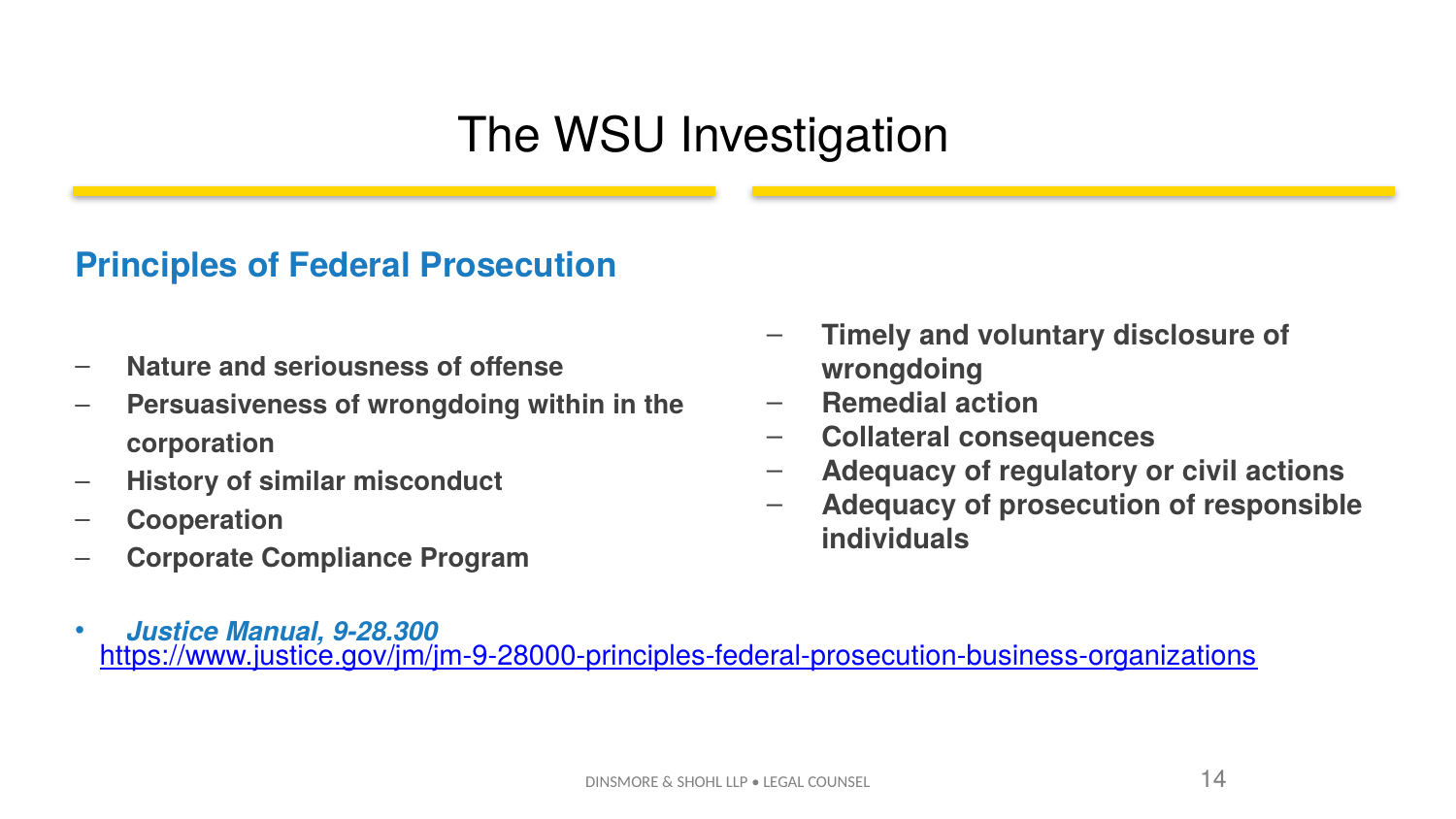

# The WSU Investigation

Principles of Federal Prosecution

Nature and seriousness of offense
Persuasiveness of wrongdoing within in the corporation
History of similar misconduct
Cooperation
Corporate Compliance Program

Justice Manual, 9-28.300

Timely and voluntary disclosure of wrongdoing
Remedial action
Collateral consequences
Adequacy of regulatory or civil actions
Adequacy of prosecution of responsible individuals

https://www.justice.gov/jm/jm-9-28000-principles-federal-prosecution-business-organizations

DINSMORE & SHOHL LLP • LEGAL COUNSEL
14